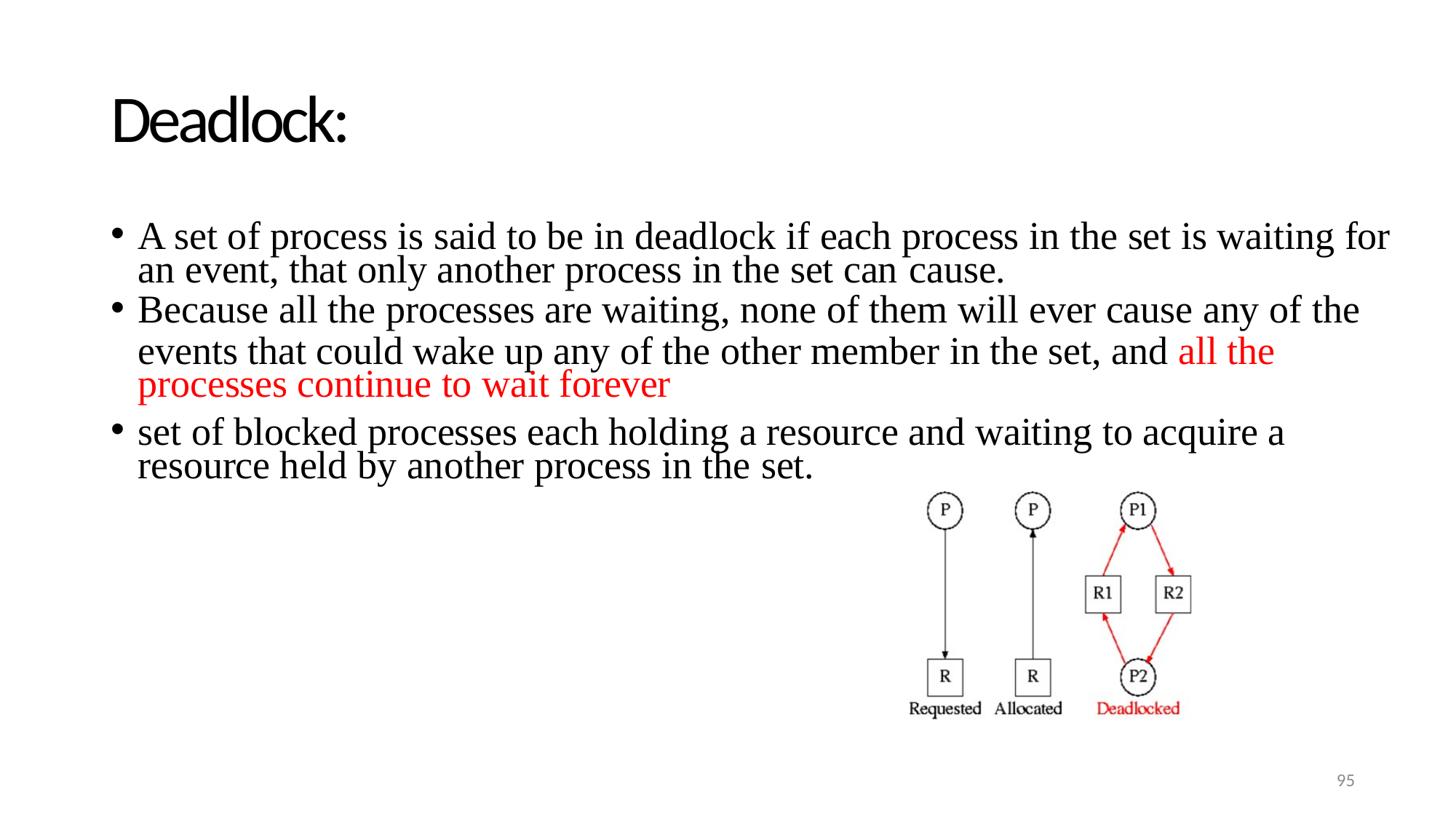

# Deadlock:
A set of process is said to be in deadlock if each process in the set is waiting for  an event, that only another process in the set can cause.
Because all the processes are waiting, none of them will ever cause any of the
events that could wake up any of the other member in the set, and all the  processes continue to wait forever
set of blocked processes each holding a resource and waiting to acquire a  resource held by another process in the set.

95